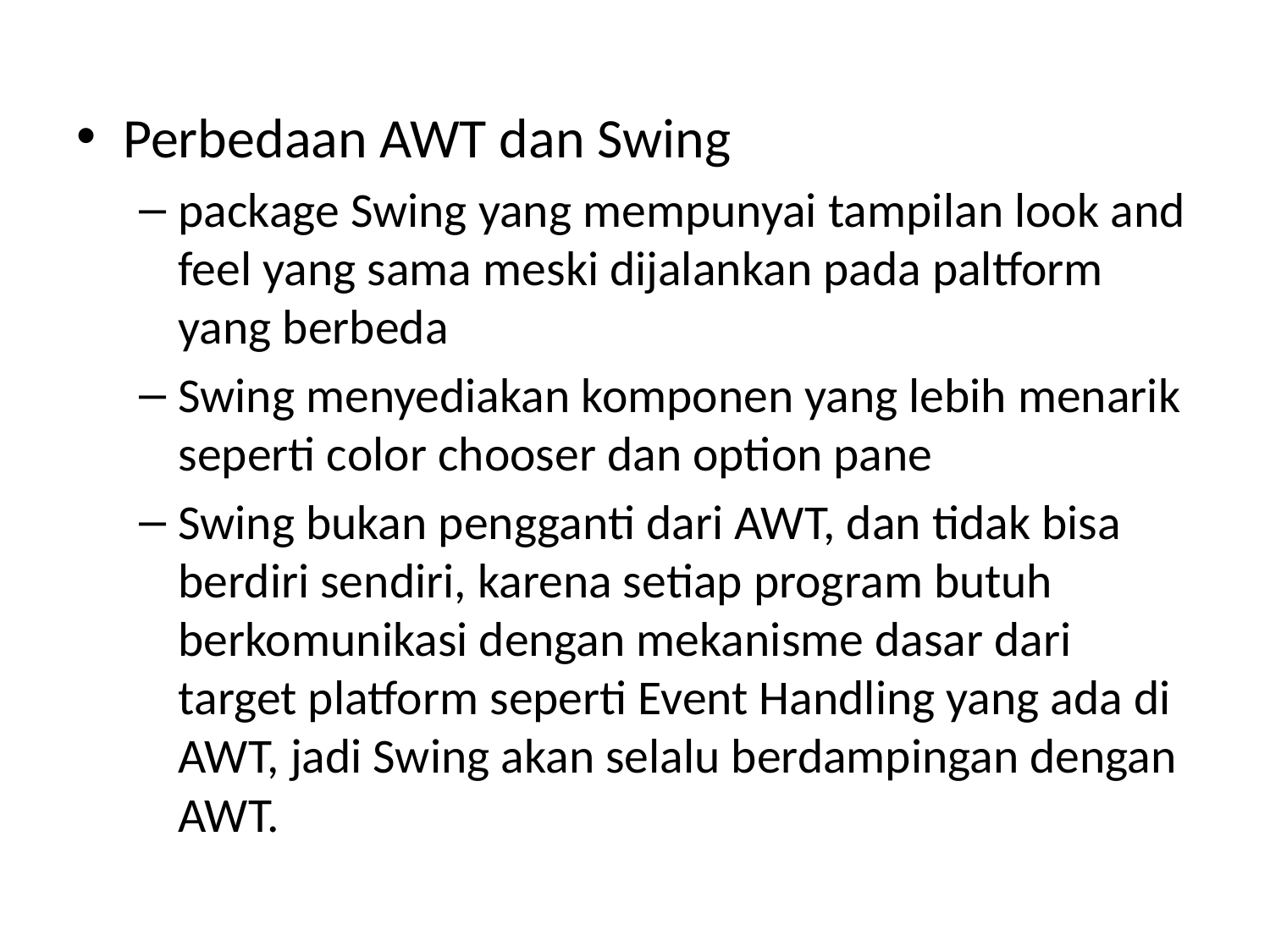

#
Perbedaan AWT dan Swing
package Swing yang mempunyai tampilan look and feel yang sama meski dijalankan pada paltform yang berbeda
Swing menyediakan komponen yang lebih menarik seperti color chooser dan option pane
Swing bukan pengganti dari AWT, dan tidak bisa berdiri sendiri, karena setiap program butuh berkomunikasi dengan mekanisme dasar dari target platform seperti Event Handling yang ada di AWT, jadi Swing akan selalu berdampingan dengan AWT.